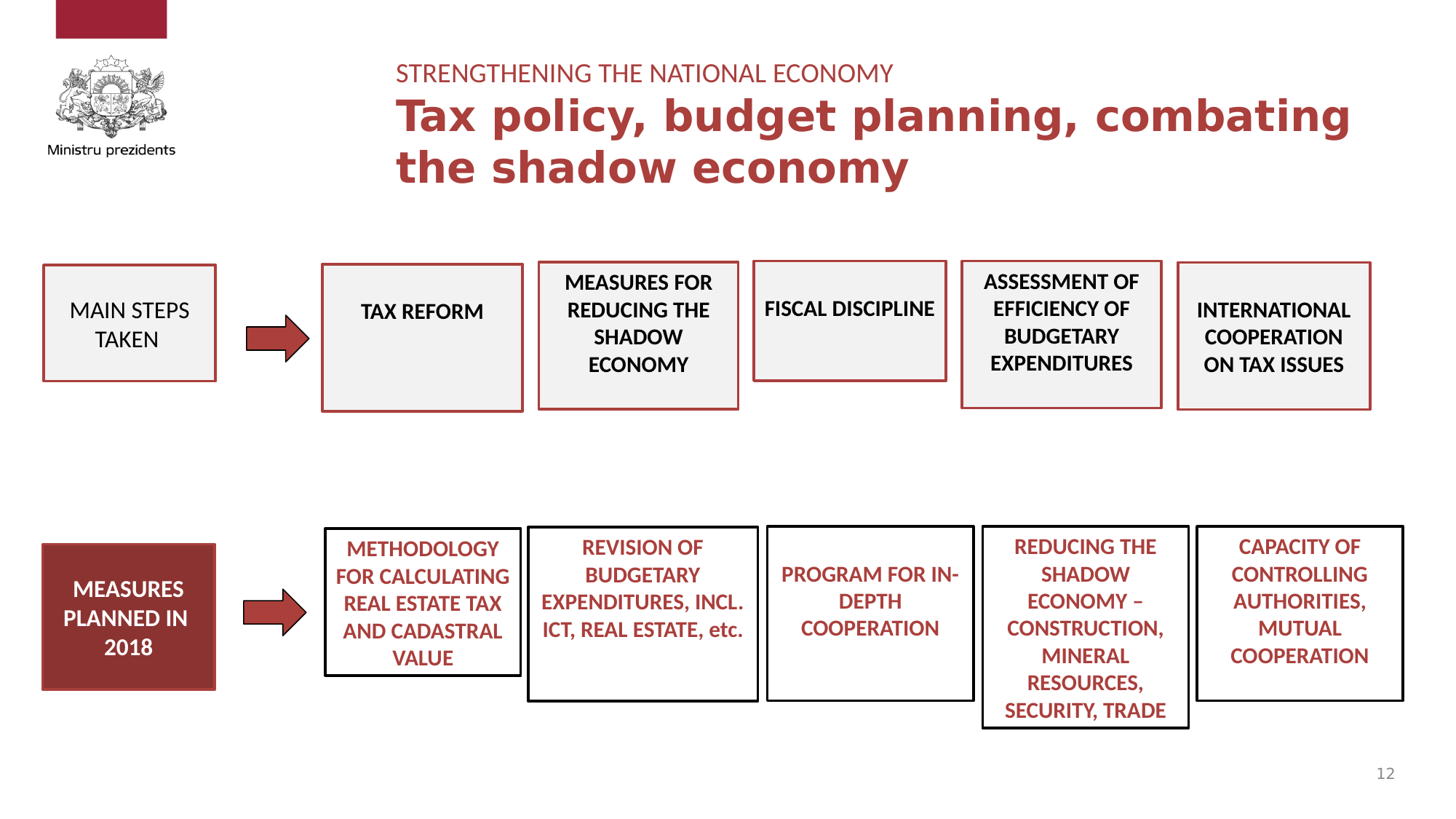

# STRENGTHENING THE NATIONAL ECONOMY Tax policy, budget planning, combating the shadow economy

FISCAL DISCIPLINE

ASSESSMENT OF EFFICIENCY OF BUDGETARY EXPENDITURES

MEASURES FOR REDUCING THE SHADOW ECONOMY

INTERNATIONAL COOPERATION ON TAX ISSUES

TAX REFORM

MAIN STEPS TAKEN

PROGRAM FOR IN-DEPTH COOPERATION

REDUCING THE SHADOW ECONOMY – CONSTRUCTION, MINERAL RESOURCES, SECURITY, TRADE
CAPACITY OF CONTROLLING AUTHORITIES, MUTUAL COOPERATION

REVISION OF BUDGETARY EXPENDITURES, INCL. ICT, REAL ESTATE, etc.

METHODOLOGY FOR CALCULATING REAL ESTATE TAX
AND CADASTRAL VALUE

MEASURES PLANNED IN
2018

12